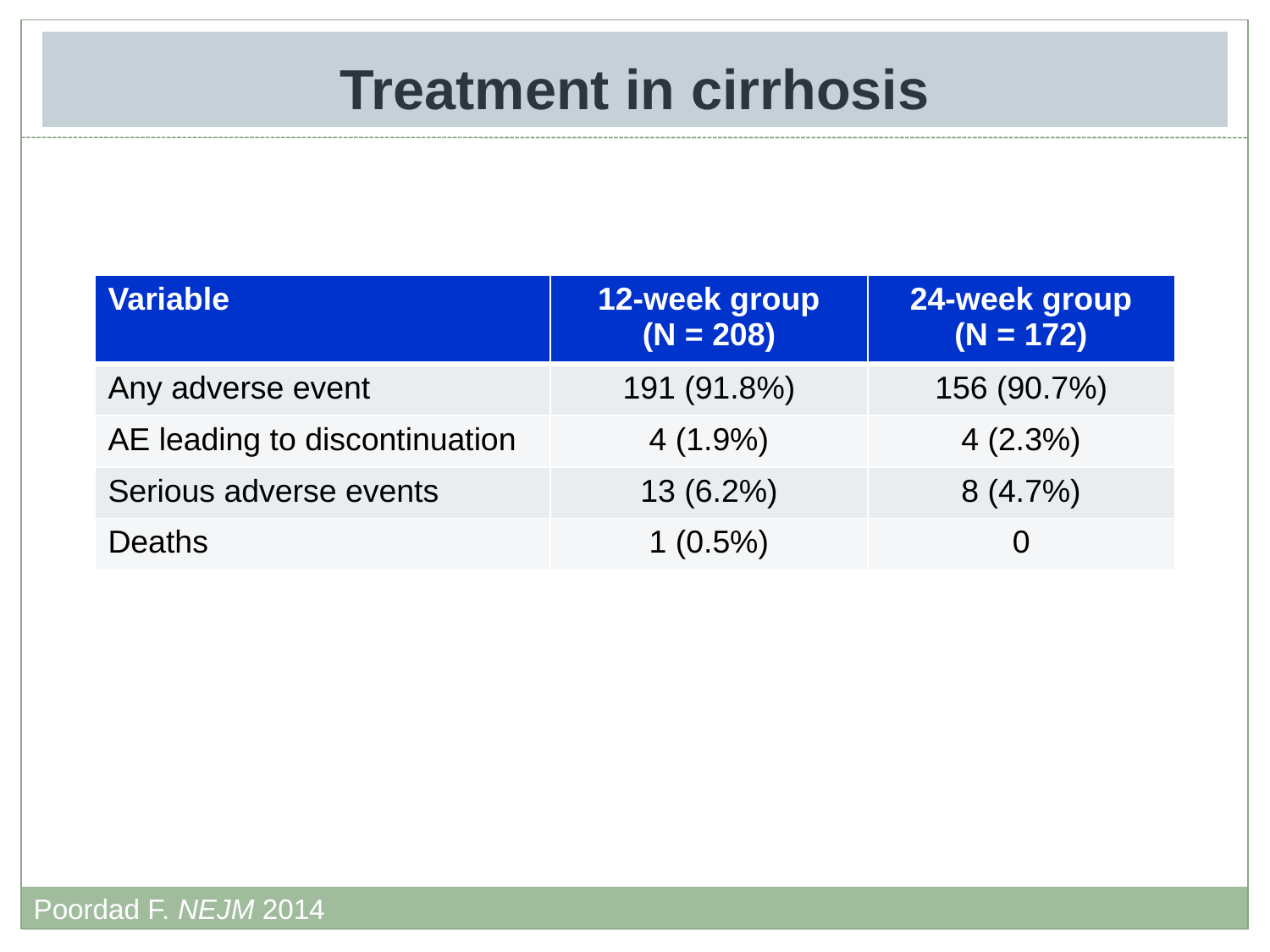

# Treatment in cirrhosis
| Variable | 12-week group (N = 208) | 24-week group (N = 172) |
| --- | --- | --- |
| Any adverse event | 191 (91.8%) | 156 (90.7%) |
| AE leading to discontinuation | 4 (1.9%) | 4 (2.3%) |
| Serious adverse events | 13 (6.2%) | 8 (4.7%) |
| Deaths | 1 (0.5%) | 0 |
Poordad F. NEJM 2014